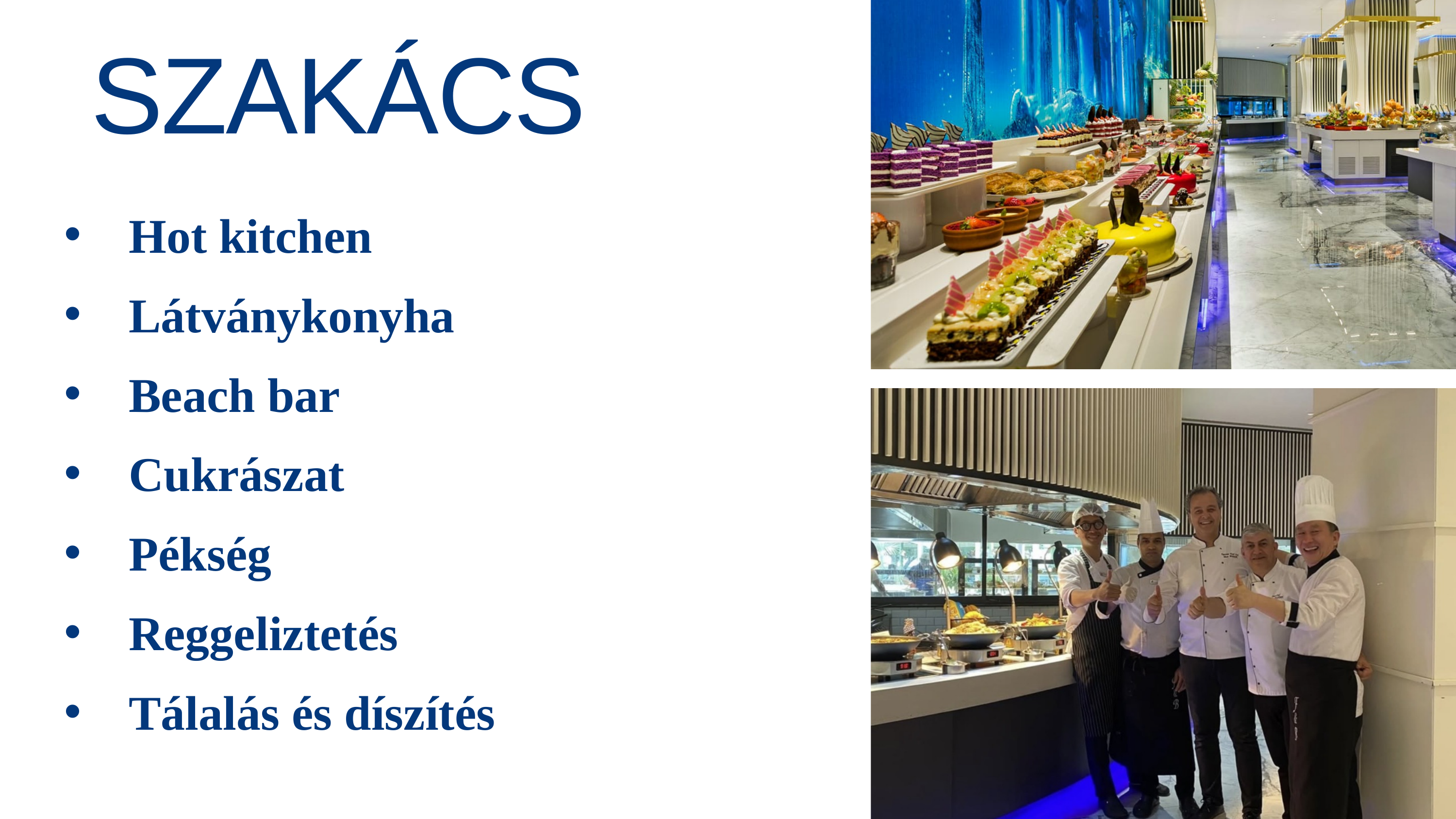

SZAKÁCS
Hot kitchen
Látványkonyha
Beach bar
Cukrászat
Pékség
Reggeliztetés
Tálalás és díszítés